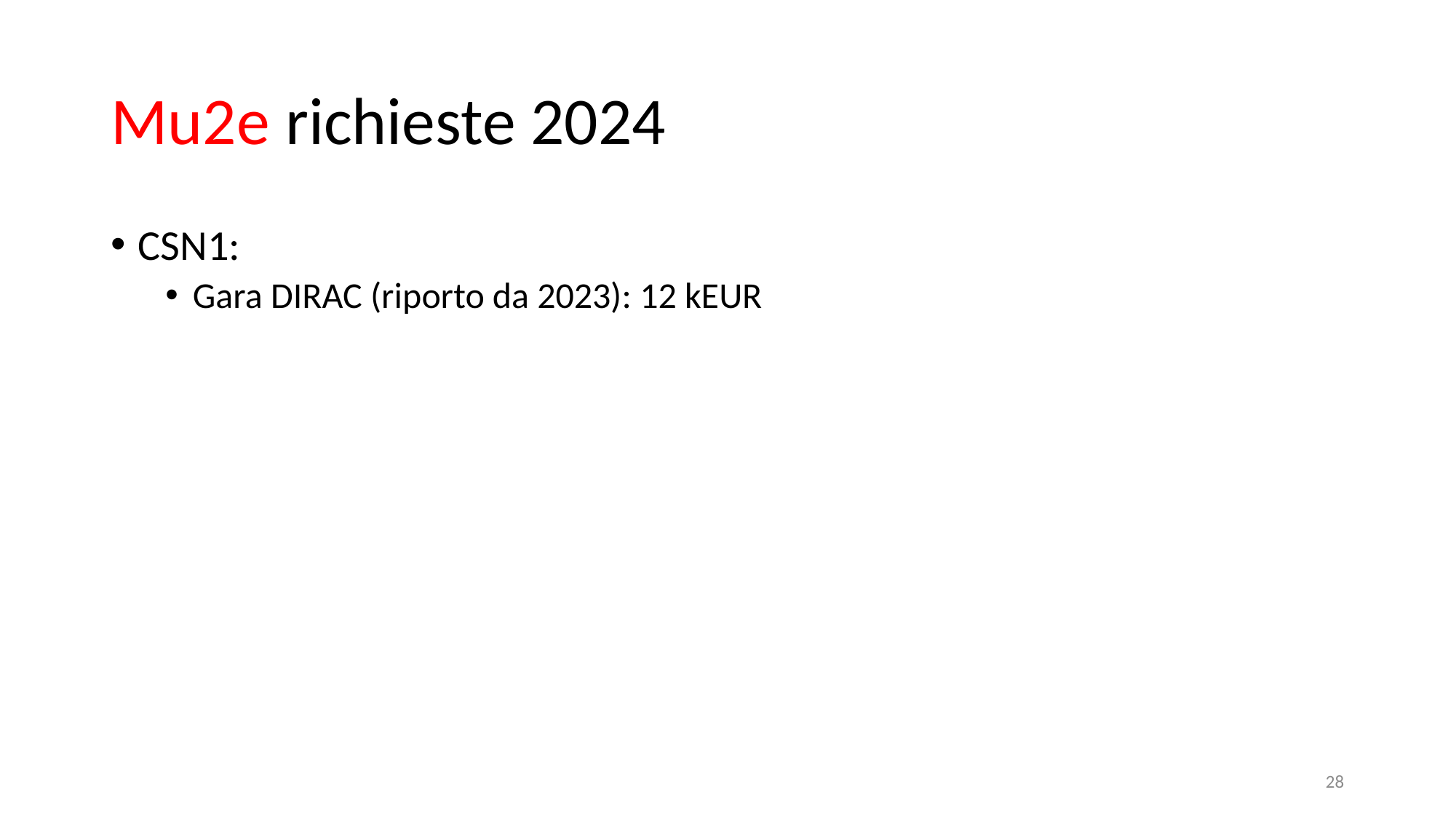

# Mu2e richieste 2024
CSN1:
Gara DIRAC (riporto da 2023): 12 kEUR
28